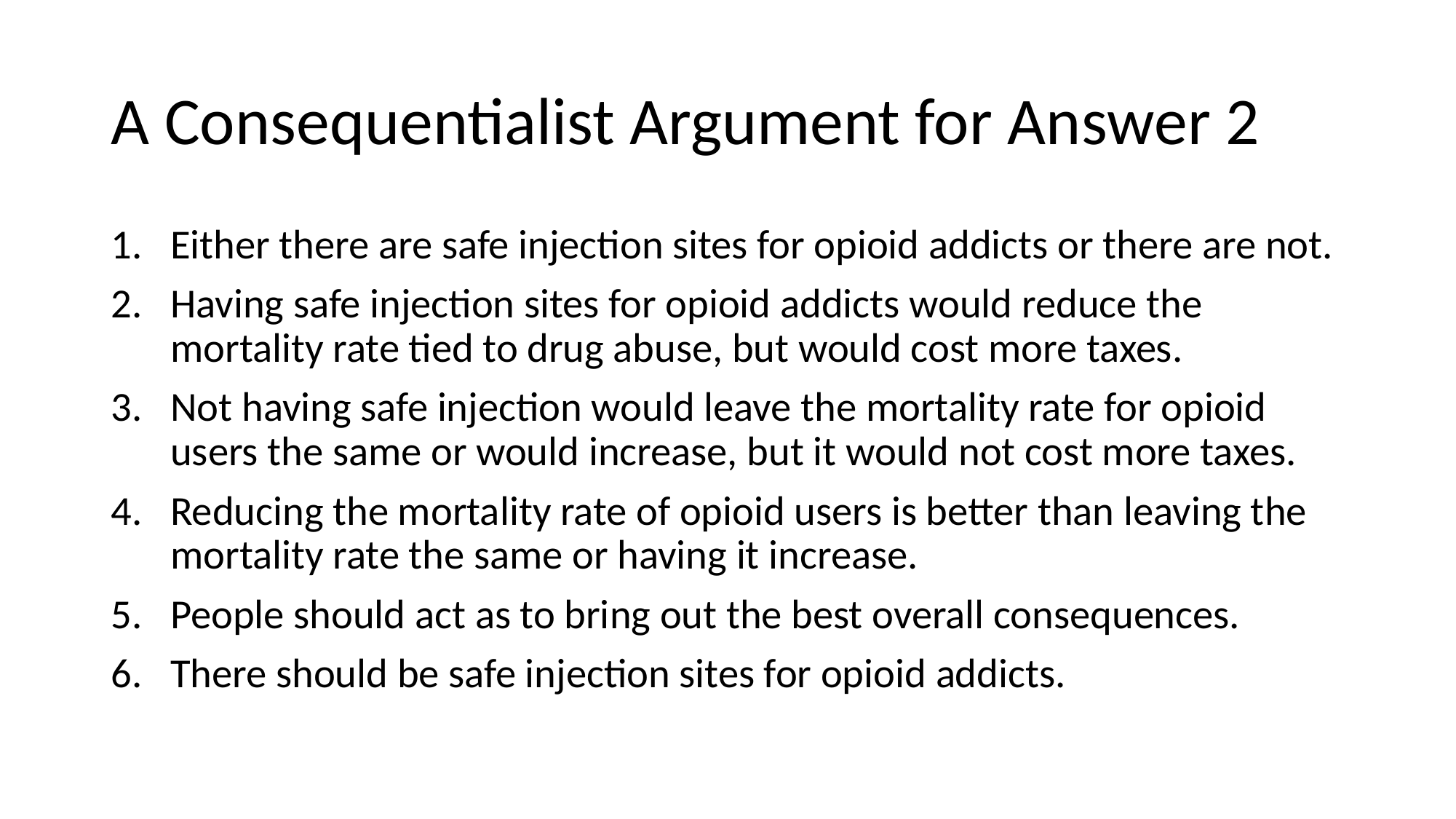

# A Consequentialist Argument for Answer 2
Either there are safe injection sites for opioid addicts or there are not.
Having safe injection sites for opioid addicts would reduce the mortality rate tied to drug abuse, but would cost more taxes.
Not having safe injection would leave the mortality rate for opioid users the same or would increase, but it would not cost more taxes.
Reducing the mortality rate of opioid users is better than leaving the mortality rate the same or having it increase.
People should act as to bring out the best overall consequences.
There should be safe injection sites for opioid addicts.